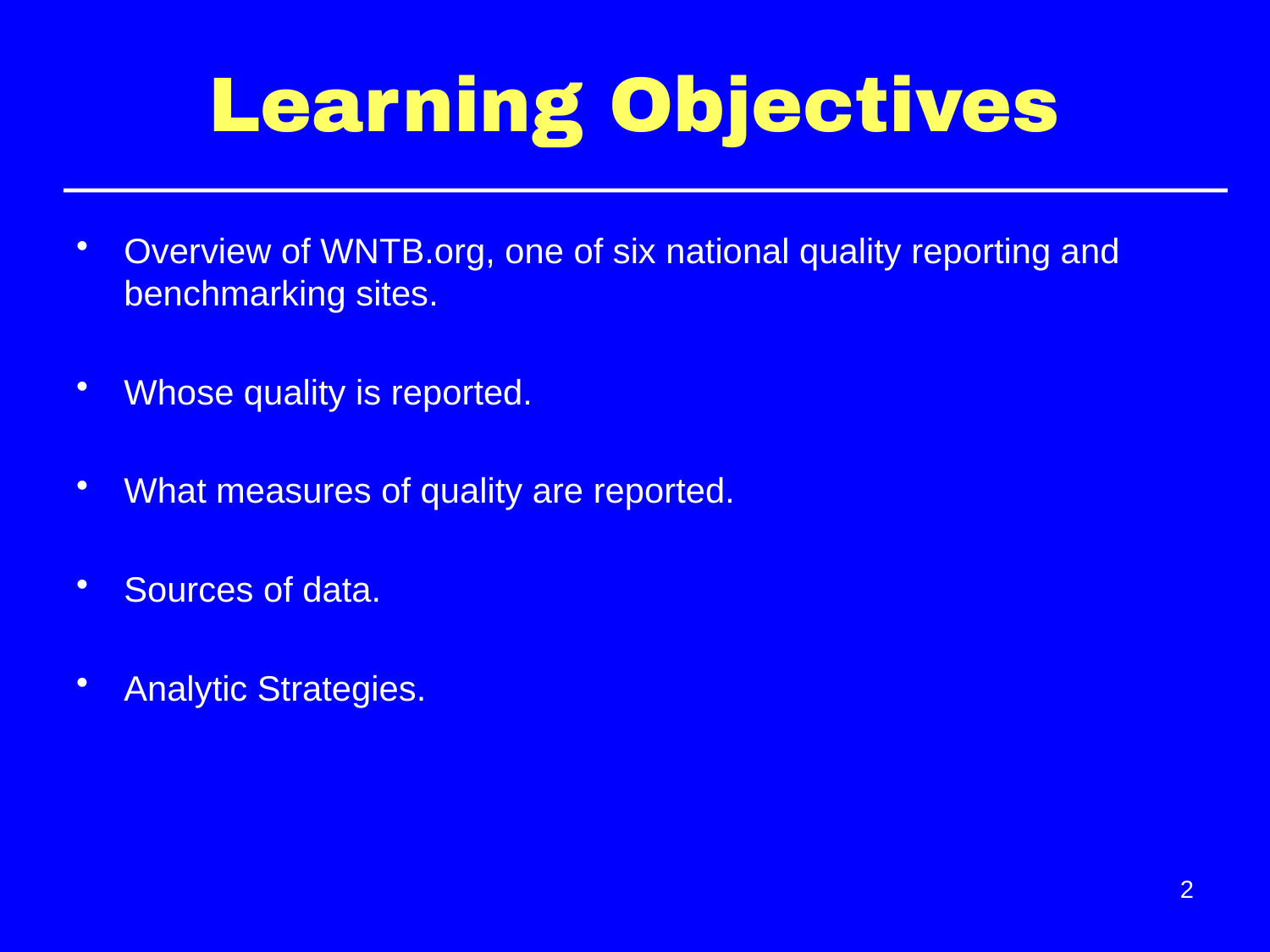

# Learning Objectives

Overview of WNTB.org, one of six national quality reporting and benchmarking sites.

Whose quality is reported.

What measures of quality are reported.

Sources of data.

Analytic Strategies.

2